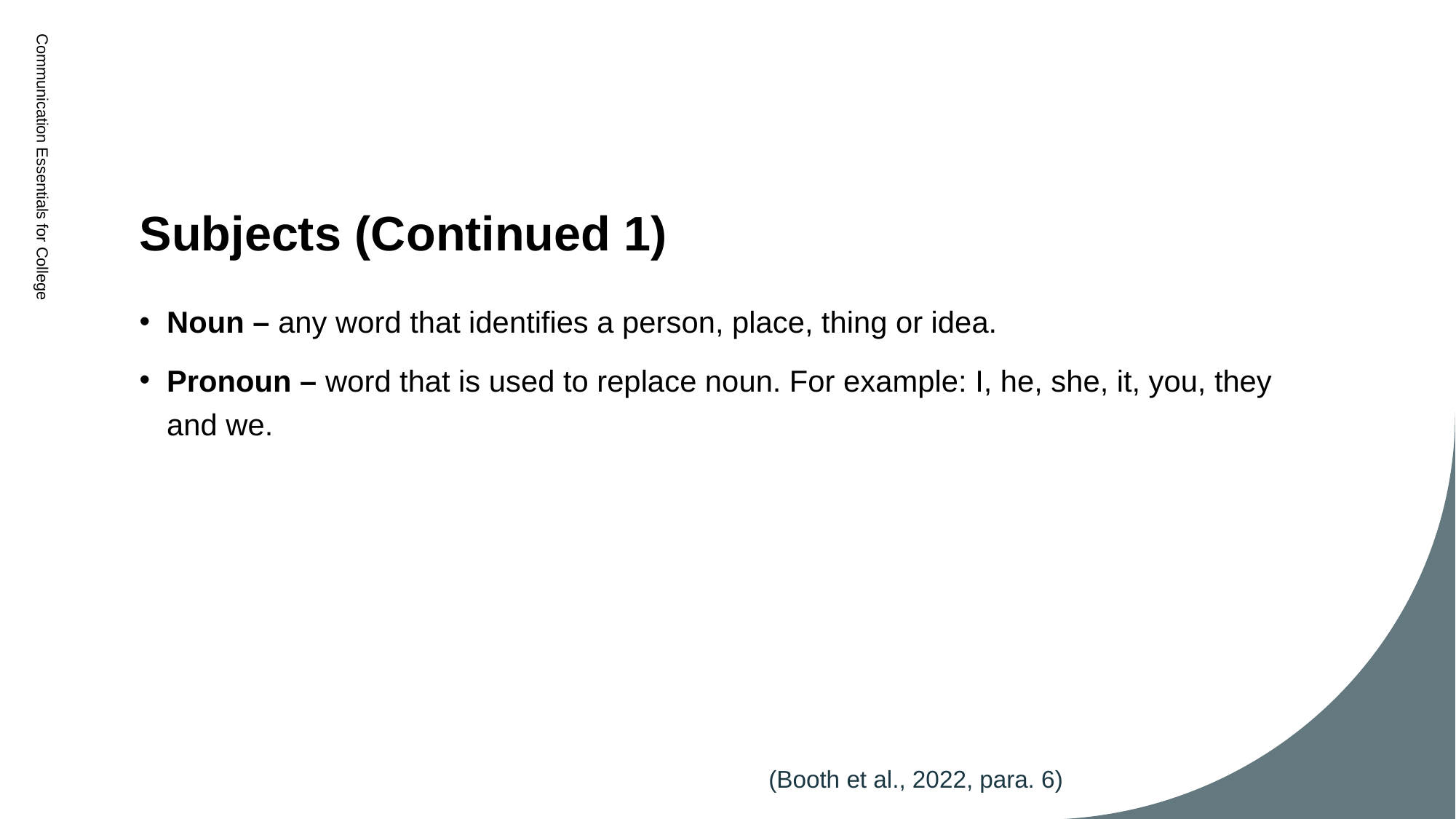

# Subjects (Continued 1)
Communication Essentials for College
Noun – any word that identifies a person, place, thing or idea.
Pronoun – word that is used to replace noun. For example: I, he, she, it, you, they and we.

(Booth et al., 2022, para. 6)